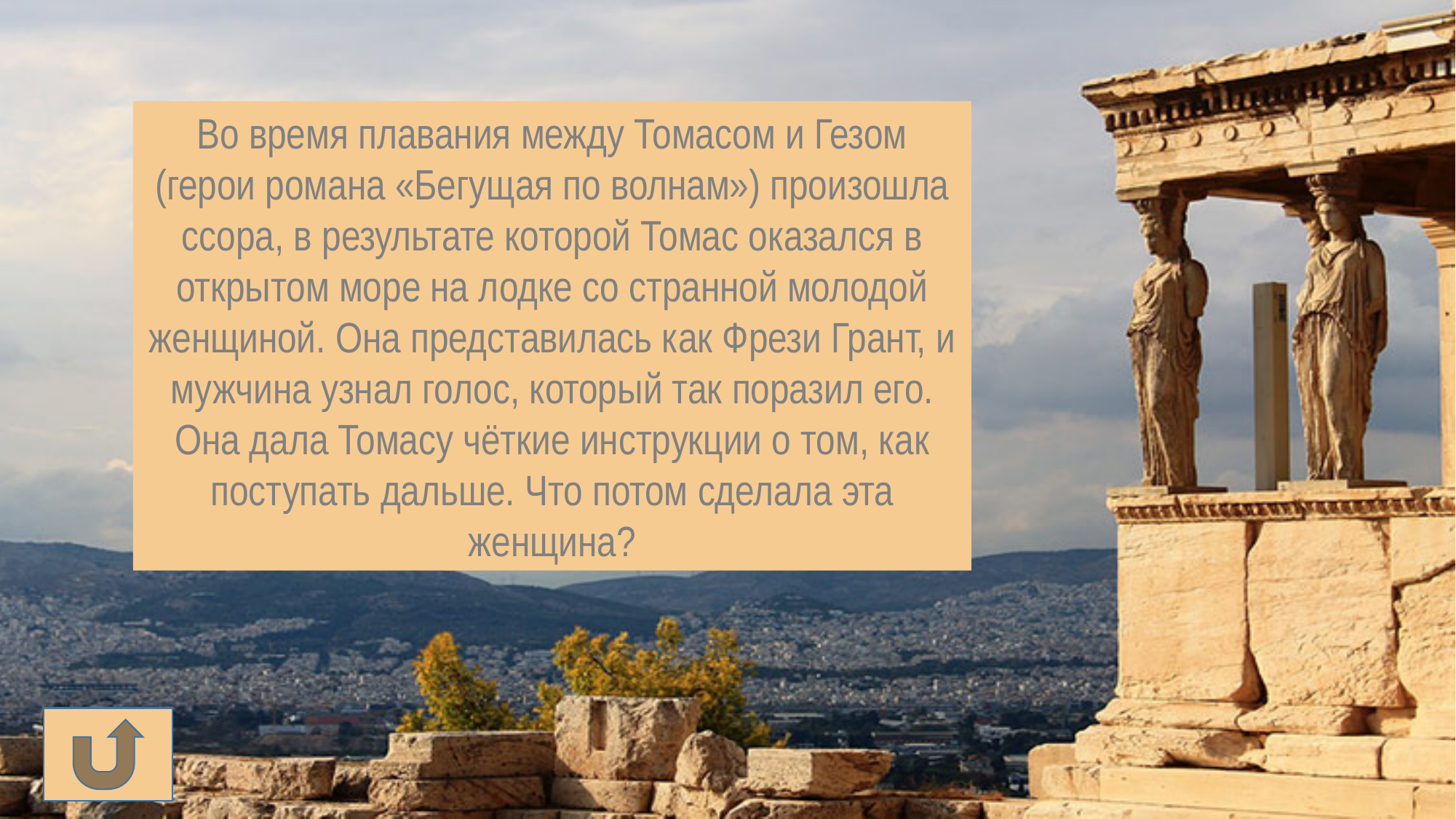

Во время плавания между Томасом и Гезом (герои романа «Бегущая по волнам») произошла ссора, в результате которой Томас оказался в открытом море на лодке со странной молодой женщиной. Она представилась как Фрези Грант, и мужчина узнал голос, который так поразил его. Она дала Томасу чёткие инструкции о том, как поступать дальше. Что потом сделала эта женщина?